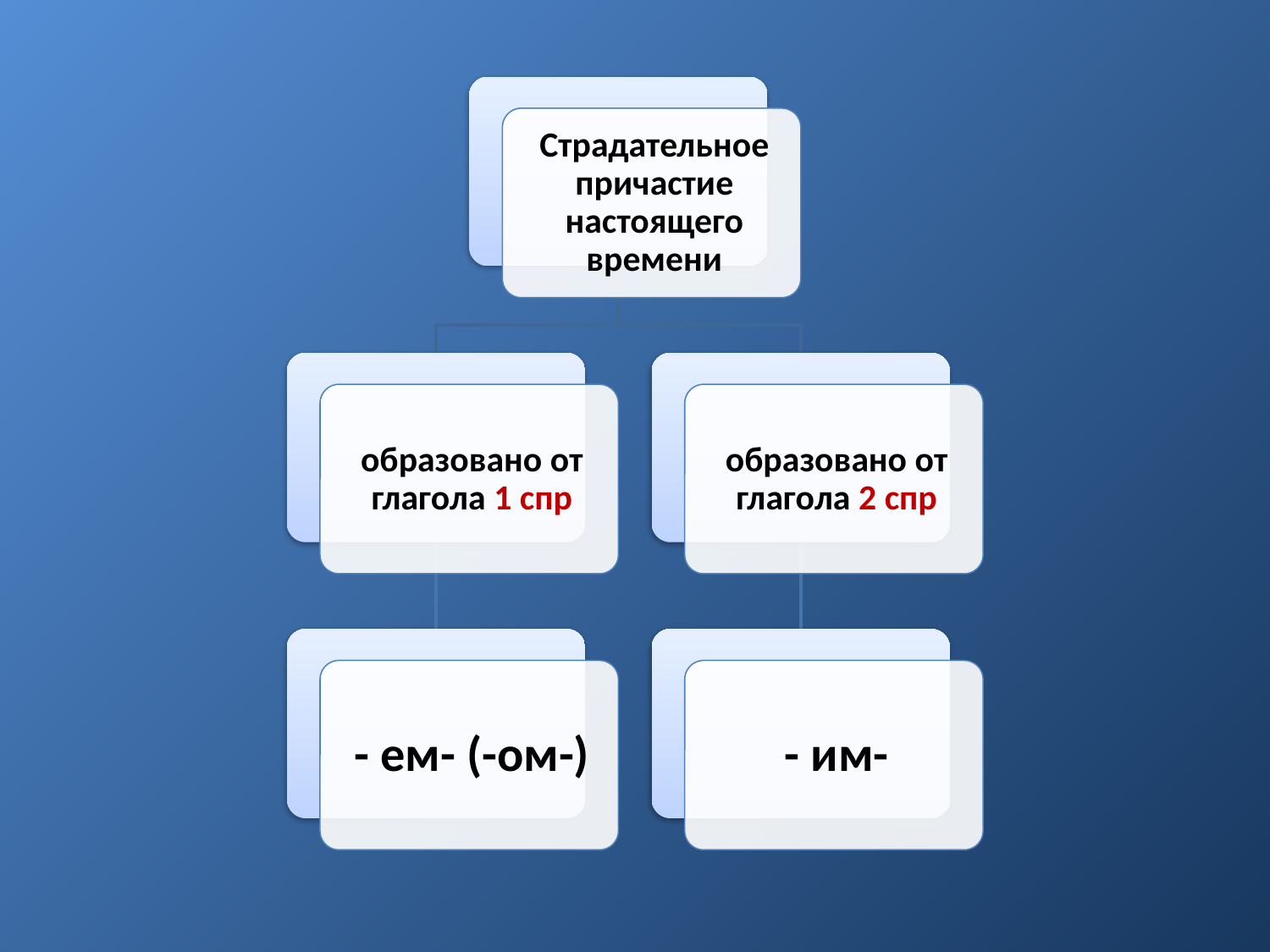

Страдательное причастие настоящего времени
образовано от глагола 1 спр
- ем- (-ом-)
образовано от глагола 2 спр
- им-